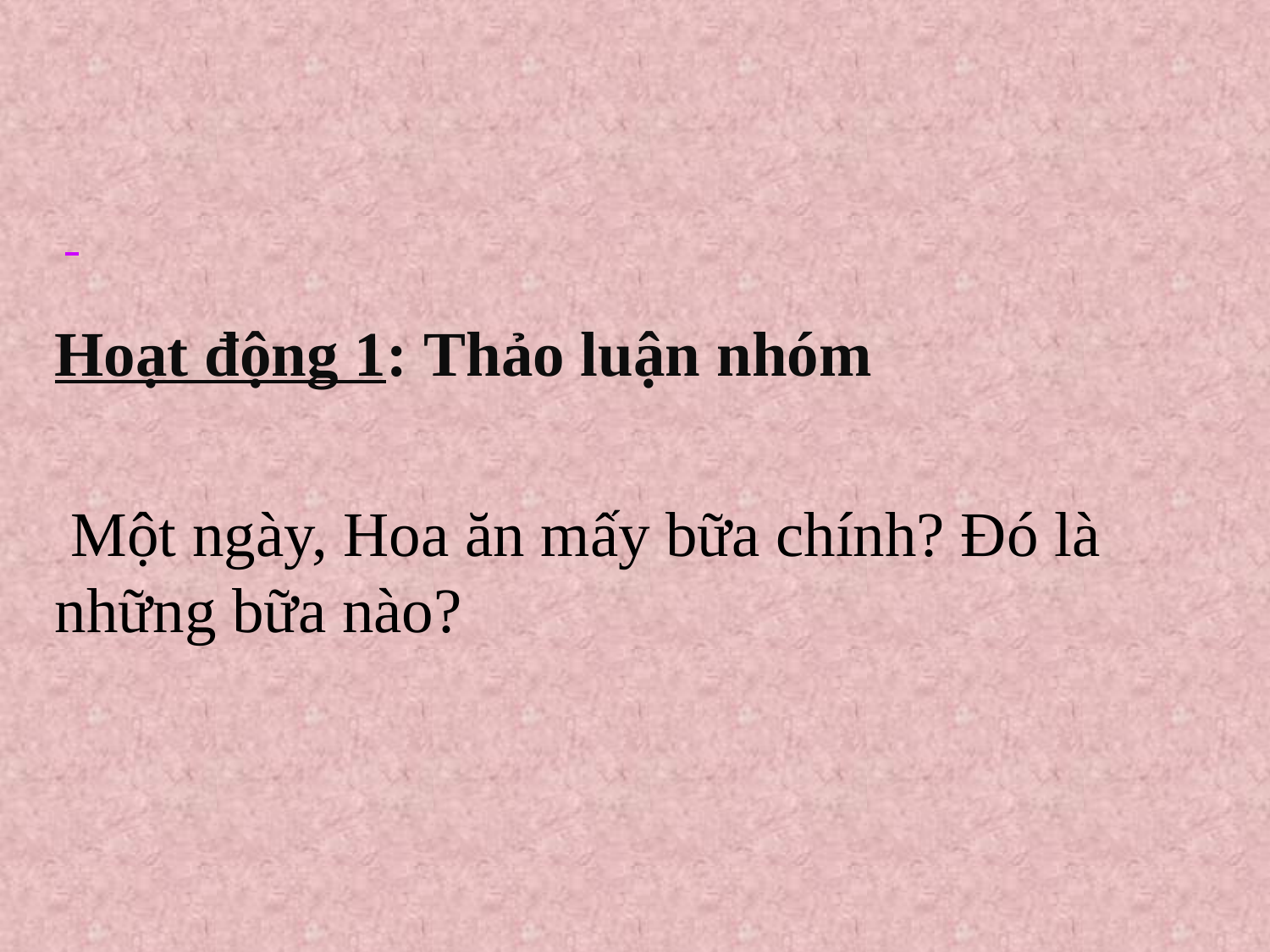

Hoạt động 1: Thảo luận nhóm
 Một ngày, Hoa ăn mấy bữa chính? Đó là những bữa nào?